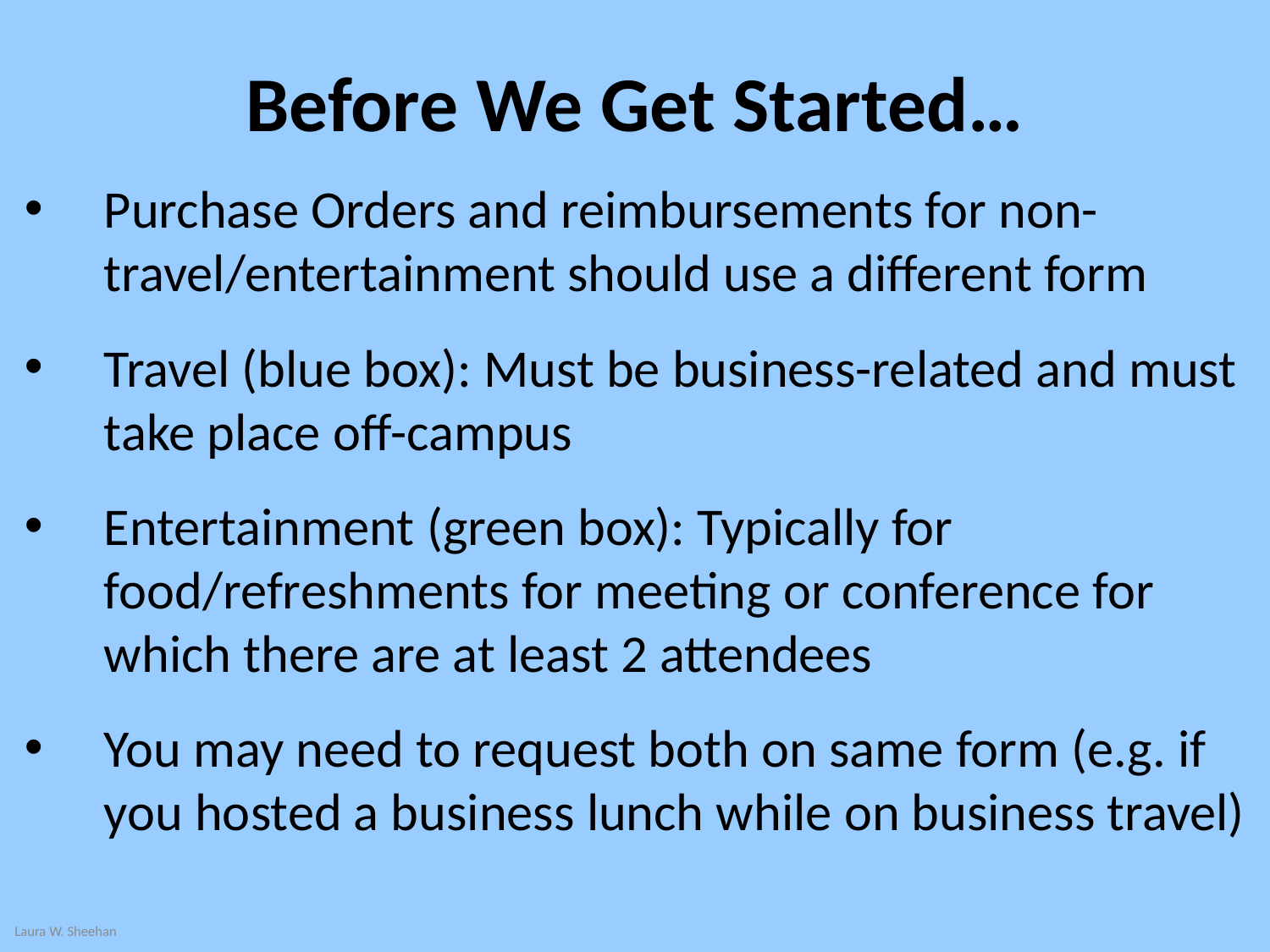

# Before We Get Started…
Purchase Orders and reimbursements for non-travel/entertainment should use a different form
Travel (blue box): Must be business-related and must take place off-campus
Entertainment (green box): Typically for food/refreshments for meeting or conference for which there are at least 2 attendees
You may need to request both on same form (e.g. if you hosted a business lunch while on business travel)